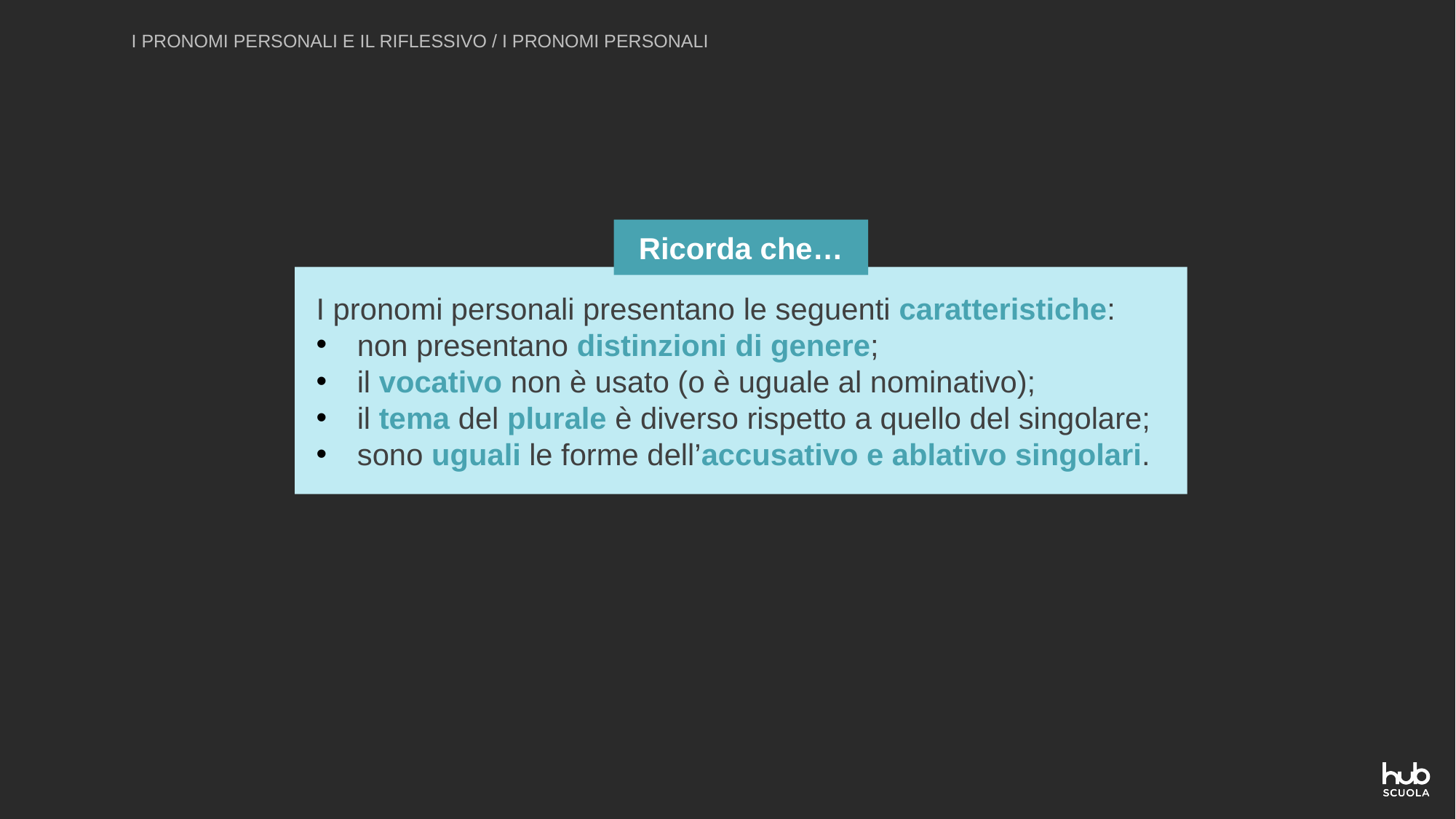

I PRONOMI PERSONALI E IL RIFLESSIVO / I PRONOMI PERSONALI
Ricorda che…
I pronomi personali presentano le seguenti caratteristiche:
non presentano distinzioni di genere;
il vocativo non è usato (o è uguale al nominativo);
il tema del plurale è diverso rispetto a quello del singolare;
sono uguali le forme dell’accusativo e ablativo singolari.